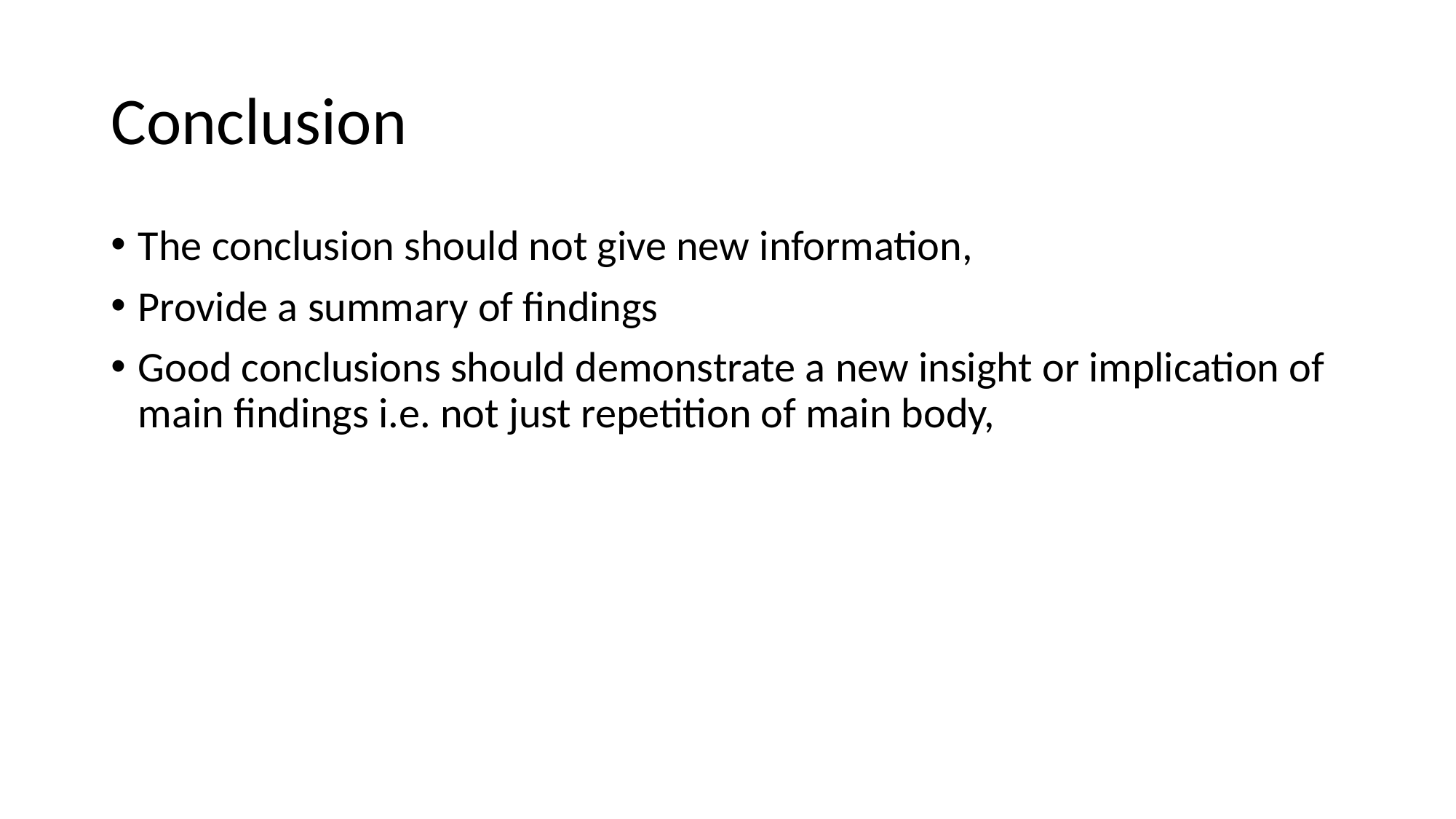

# Conclusion
The conclusion should not give new information,
Provide a summary of findings
Good conclusions should demonstrate a new insight or implication of main findings i.e. not just repetition of main body,